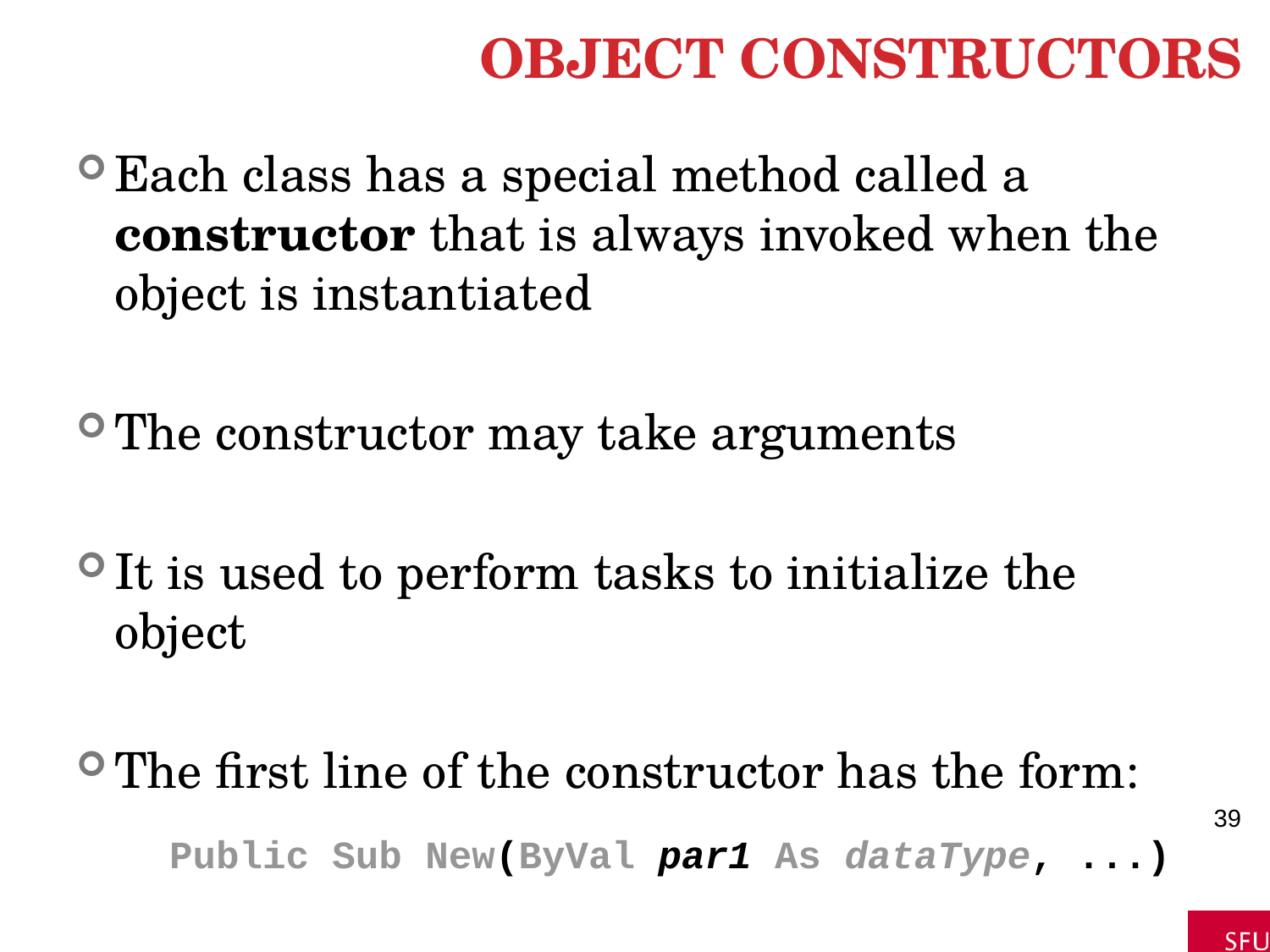

# Object Constructors
Each class has a special method called a constructor that is always invoked when the object is instantiated

The constructor may take arguments

It is used to perform tasks to initialize the object

The first line of the constructor has the form:
    Public Sub New(ByVal par1 As dataType, ...)
39